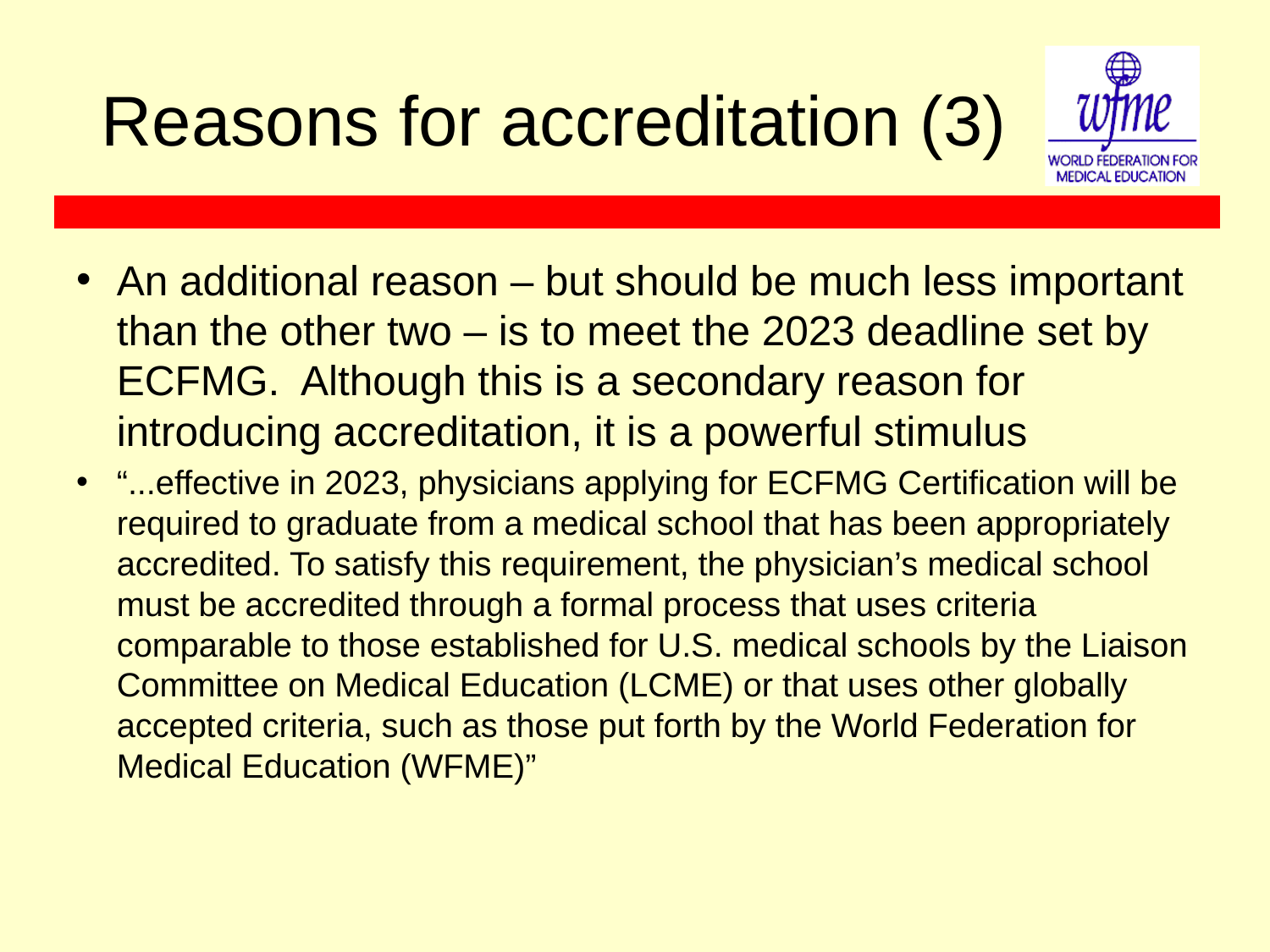

# Reasons for accreditation (3)

An additional reason – but should be much less important than the other two – is to meet the 2023 deadline set by ECFMG.  Although this is a secondary reason for introducing accreditation, it is a powerful stimulus
“...effective in 2023, physicians applying for ECFMG Certification will be required to graduate from a medical school that has been appropriately accredited. To satisfy this requirement, the physician’s medical school must be accredited through a formal process that uses criteria comparable to those established for U.S. medical schools by the Liaison Committee on Medical Education (LCME) or that uses other globally accepted criteria, such as those put forth by the World Federation for Medical Education (WFME)”